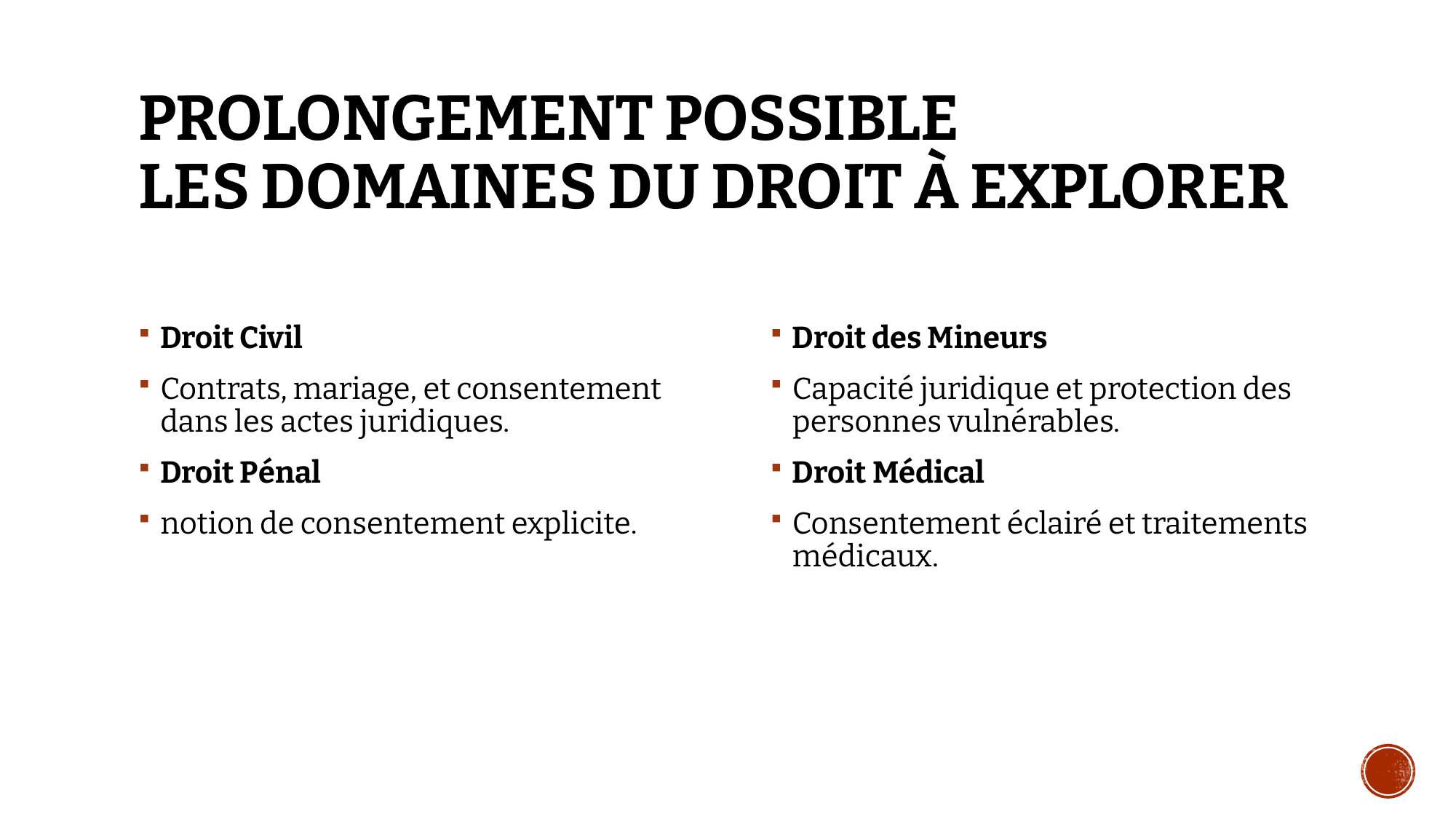

# Prolongement possible Les Domaines du Droit à Explorer

Droit Civil
Contrats, mariage, et consentement dans les actes juridiques.
Droit Pénal
notion de consentement explicite.

Droit des Mineurs
Capacité juridique et protection des personnes vulnérables.
Droit Médical
Consentement éclairé et traitements médicaux.